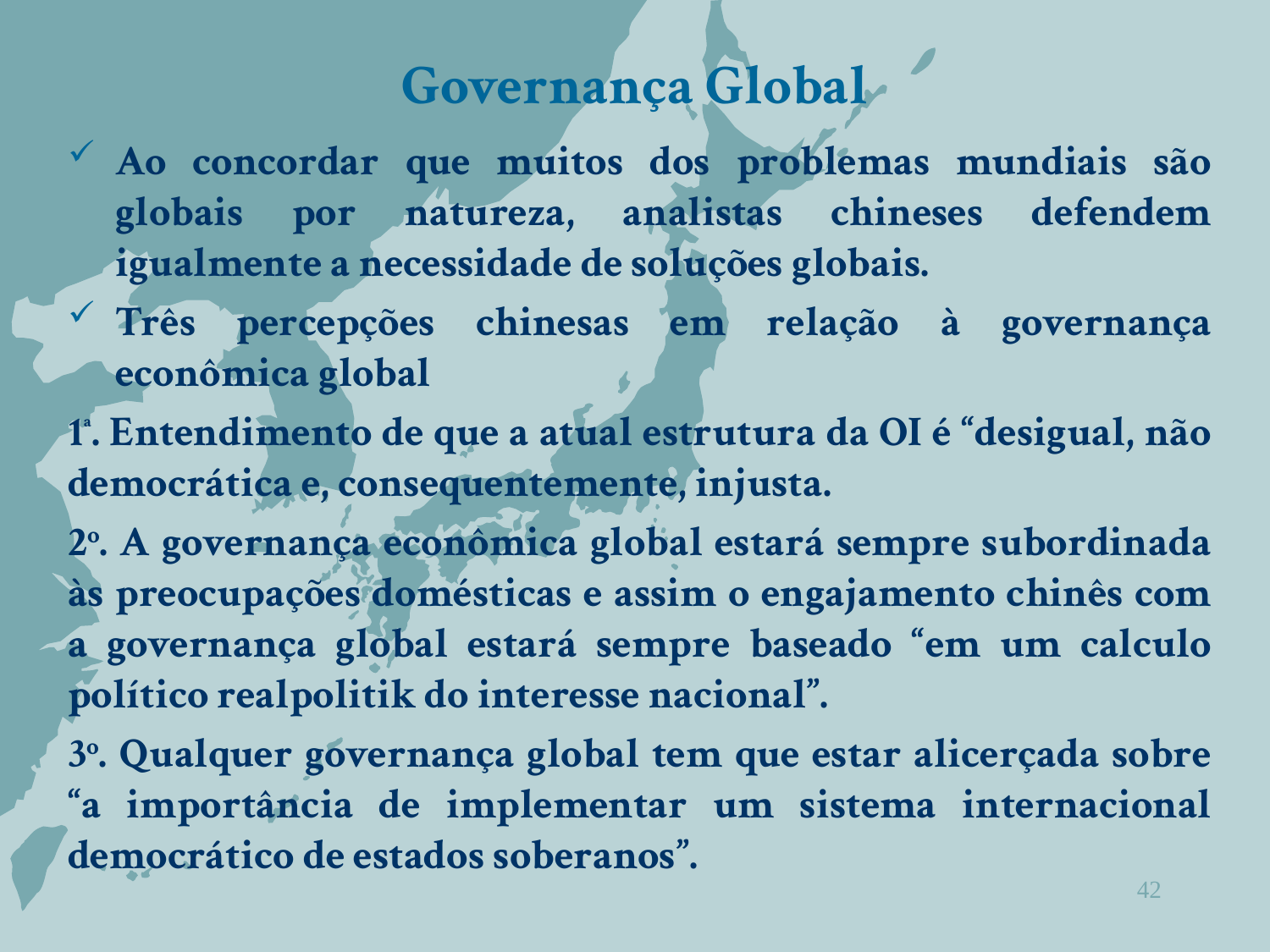

# Governança Global
Ao concordar que muitos dos problemas mundiais são globais por natureza, analistas chineses defendem igualmente a necessidade de soluções globais.
Três percepções chinesas em relação à governança econômica global
1ª. Entendimento de que a atual estrutura da OI é “desigual, não democrática e, consequentemente, injusta.
2o. A governança econômica global estará sempre subordinada às preocupações domésticas e assim o engajamento chinês com a governança global estará sempre baseado “em um calculo político realpolitik do interesse nacional”.
3o. Qualquer governança global tem que estar alicerçada sobre “a importância de implementar um sistema internacional democrático de estados soberanos”.

42